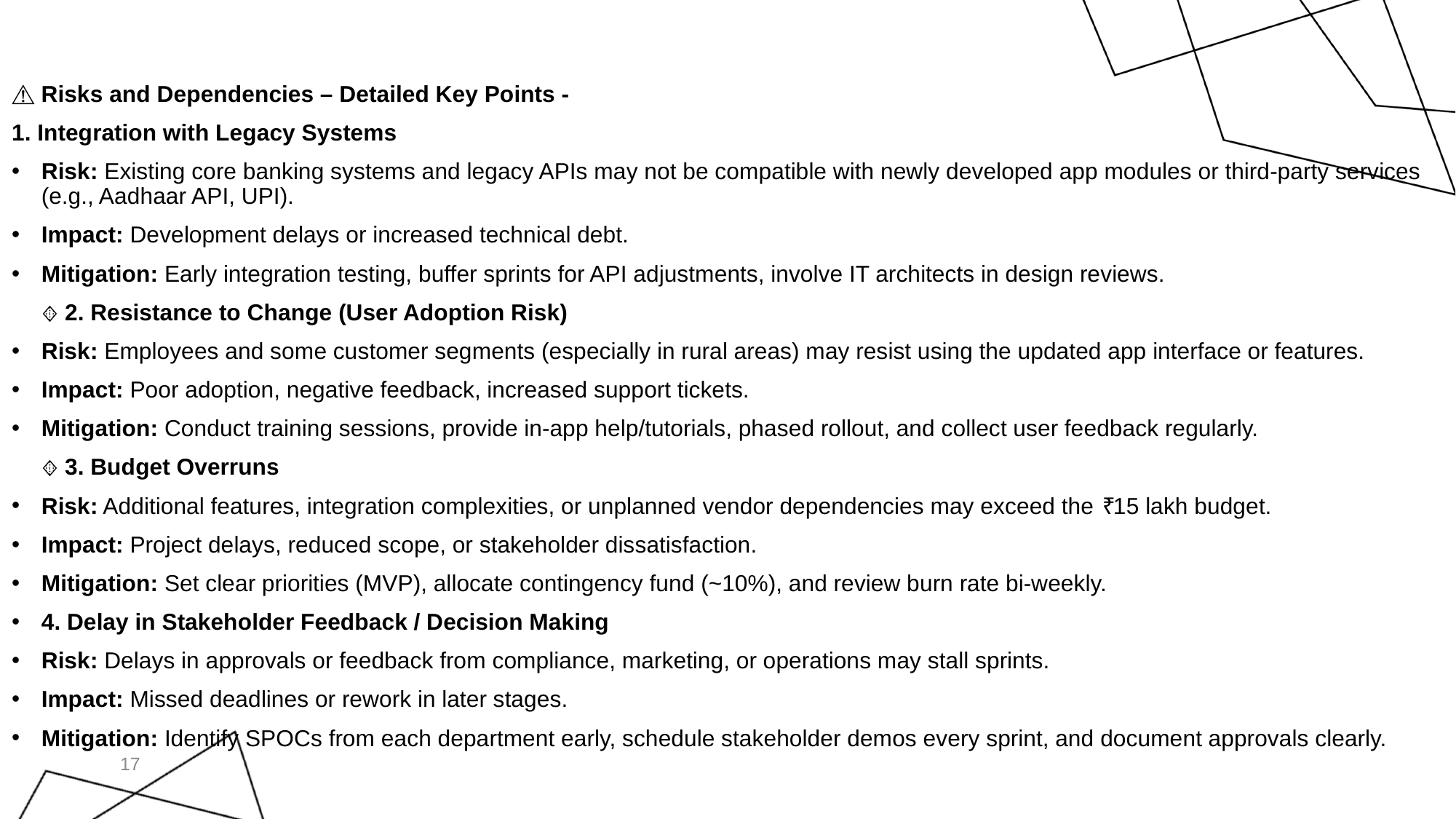

⚠️ Risks and Dependencies – Detailed Key Points -
1. Integration with Legacy Systems
Risk: Existing core banking systems and legacy APIs may not be compatible with newly developed app modules or third-party services (e.g., Aadhaar API, UPI).
Impact: Development delays or increased technical debt.
Mitigation: Early integration testing, buffer sprints for API adjustments, involve IT architects in design reviews.
🔸 2. Resistance to Change (User Adoption Risk)
Risk: Employees and some customer segments (especially in rural areas) may resist using the updated app interface or features.
Impact: Poor adoption, negative feedback, increased support tickets.
Mitigation: Conduct training sessions, provide in-app help/tutorials, phased rollout, and collect user feedback regularly.
🔸 3. Budget Overruns
Risk: Additional features, integration complexities, or unplanned vendor dependencies may exceed the ₹15 lakh budget.
Impact: Project delays, reduced scope, or stakeholder dissatisfaction.
Mitigation: Set clear priorities (MVP), allocate contingency fund (~10%), and review burn rate bi-weekly.
4. Delay in Stakeholder Feedback / Decision Making
Risk: Delays in approvals or feedback from compliance, marketing, or operations may stall sprints.
Impact: Missed deadlines or rework in later stages.
Mitigation: Identify SPOCs from each department early, schedule stakeholder demos every sprint, and document approvals clearly.

17